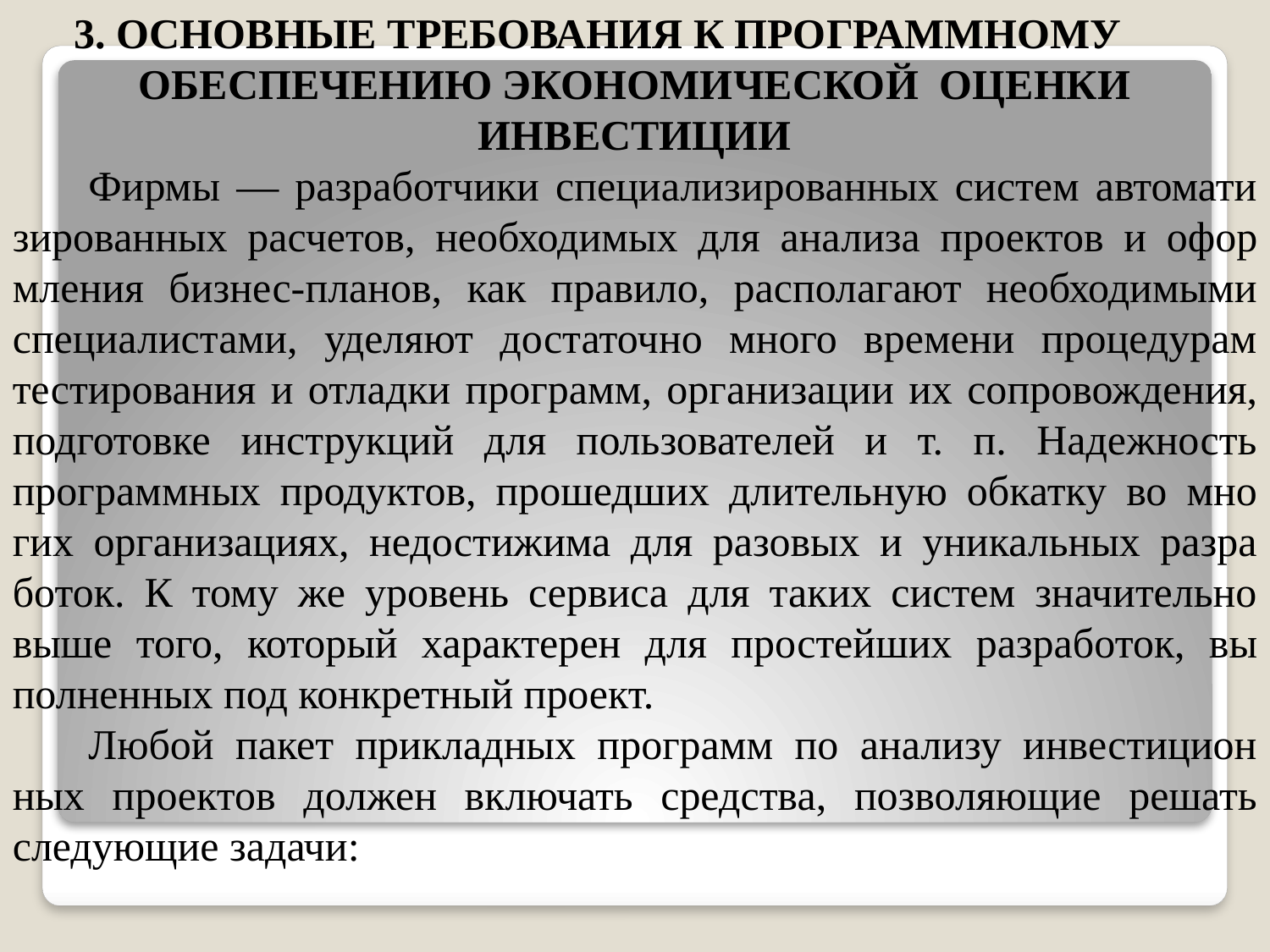

3. ОСНОВНЫЕ ТРЕБОВАНИЯ К ПРОГРАММНОМУ        ОБЕСПЕЧЕНИЮ ЭКОНОМИЧЕСКОЙ  ОЦЕНКИ ИНВЕСТИЦИИ
Фирмы — разработчики специализированных систем автомати­зированных расчетов, необходимых для анализа проектов и офор­мления бизнес-планов, как правило, располагают необходимыми специалистами, уделяют достаточно много времени процедурам тестирования и отладки программ, организации их сопровожде­ния, подготовке инструкций для пользователей и т. п. Надежность программных продуктов, прошедших длительную обкатку во мно­гих организациях, недостижима для разовых и уникальных разра­боток. К тому же уровень сервиса для таких систем значительно выше того, который характерен для простейших разработок, вы­полненных под конкретный проект.
Любой пакет прикладных программ по анализу инвестицион­ных проектов должен включать средства, позволяющие решать следующие задачи: